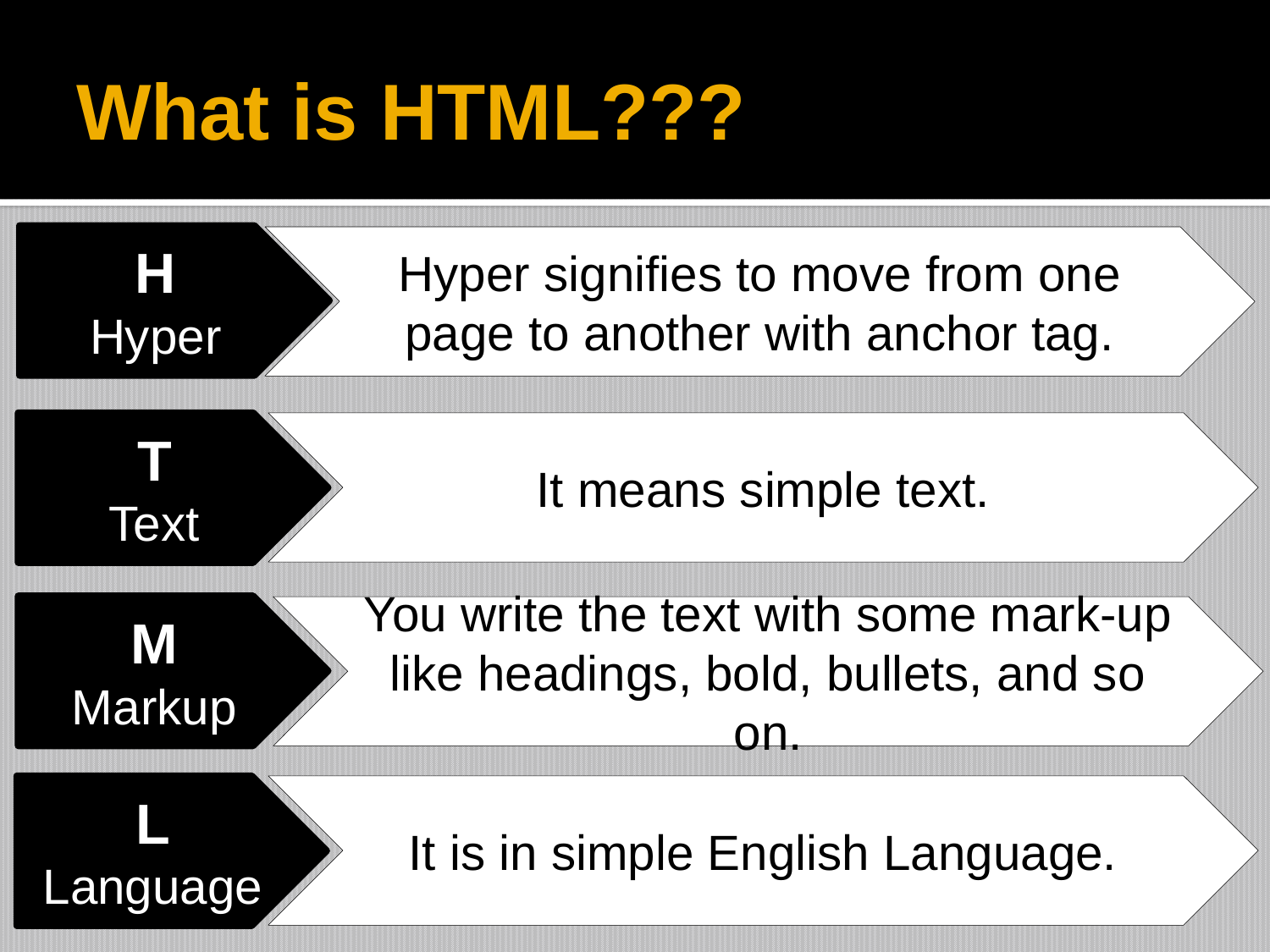

# What is HTML???
H
Hyper
Hyper signifies to move from one page to another with anchor tag.
T
Text
It means simple text.
M
Markup
You write the text with some mark-up like headings, bold, bullets, and so on.
L
Language
It is in simple English Language.